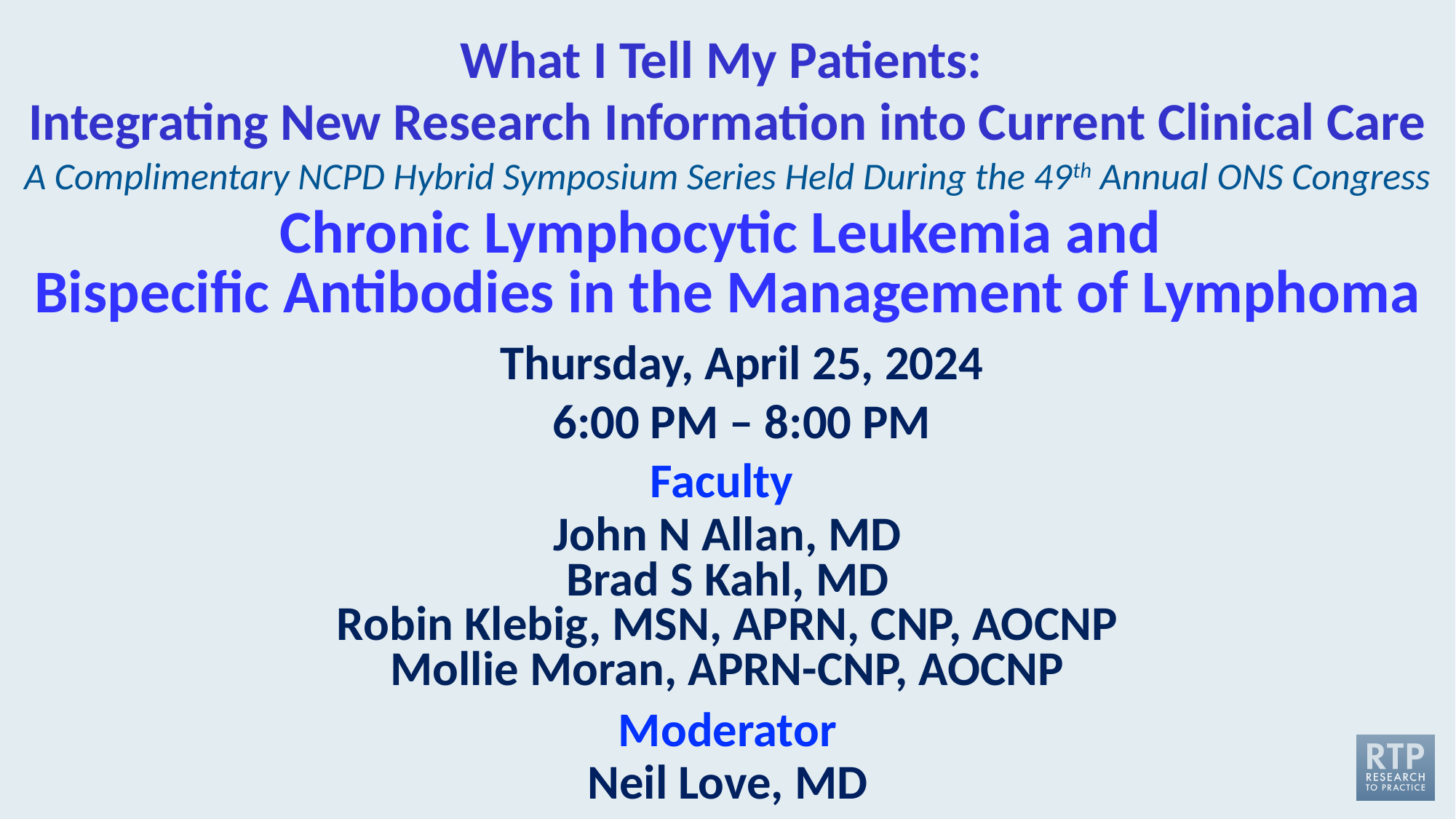

What I Tell My Patients:
Integrating New Research Information into Current Clinical Care
A Complimentary NCPD Hybrid Symposium Series Held During the 49th Annual ONS Congress
# Chronic Lymphocytic Leukemia and Bispecific Antibodies in the Management of Lymphoma
Thursday, April 25, 2024
6:00 PM – 8:00 PM
Faculty
John N Allan, MD
Brad S Kahl, MD
Robin Klebig, MSN, APRN, CNP, AOCNP
Mollie Moran, APRN-CNP, AOCNP
Moderator
Neil Love, MD